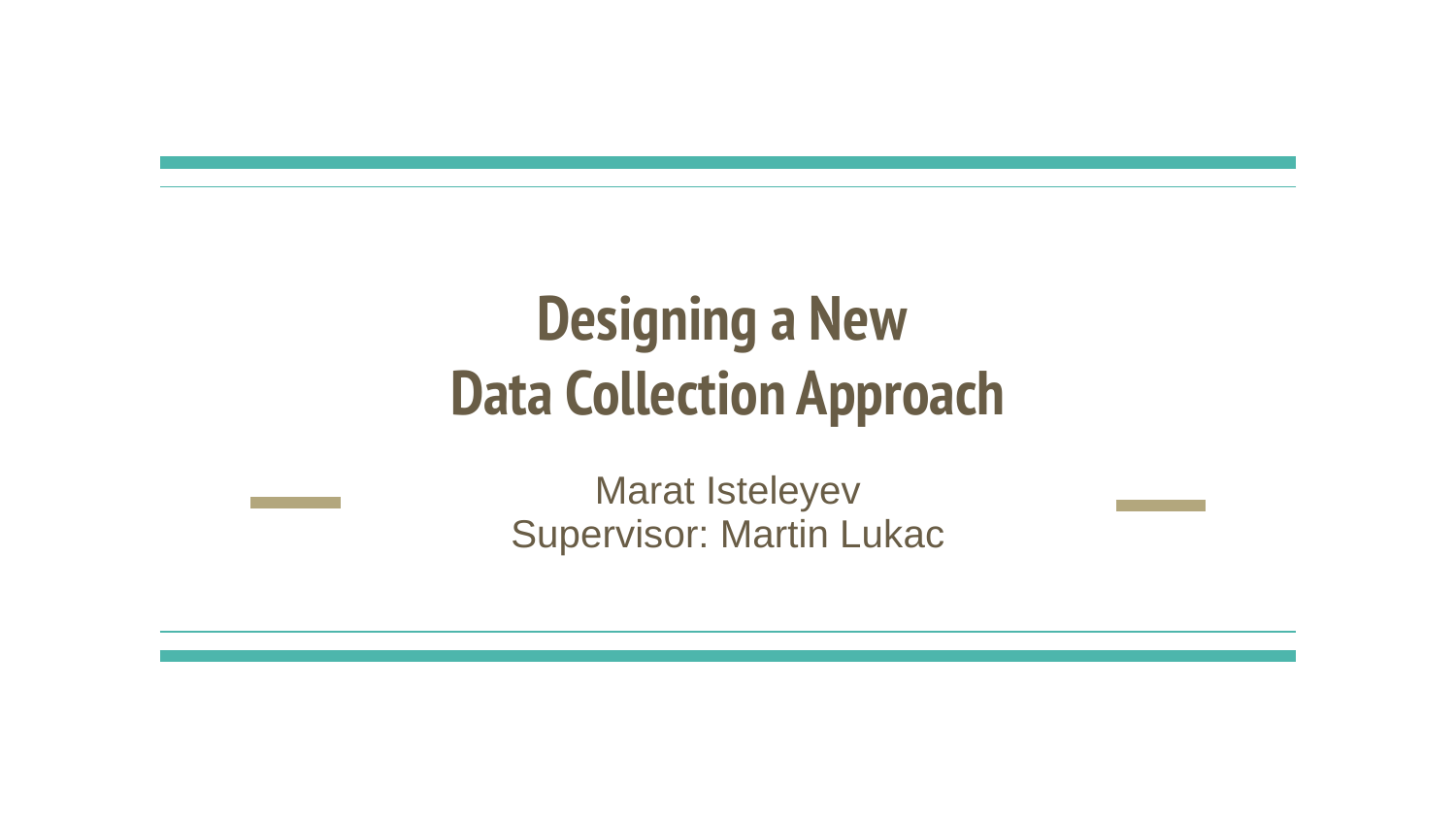

# Designing a New
Data Collection Approach
Marat Isteleyev
Supervisor: Martin Lukac